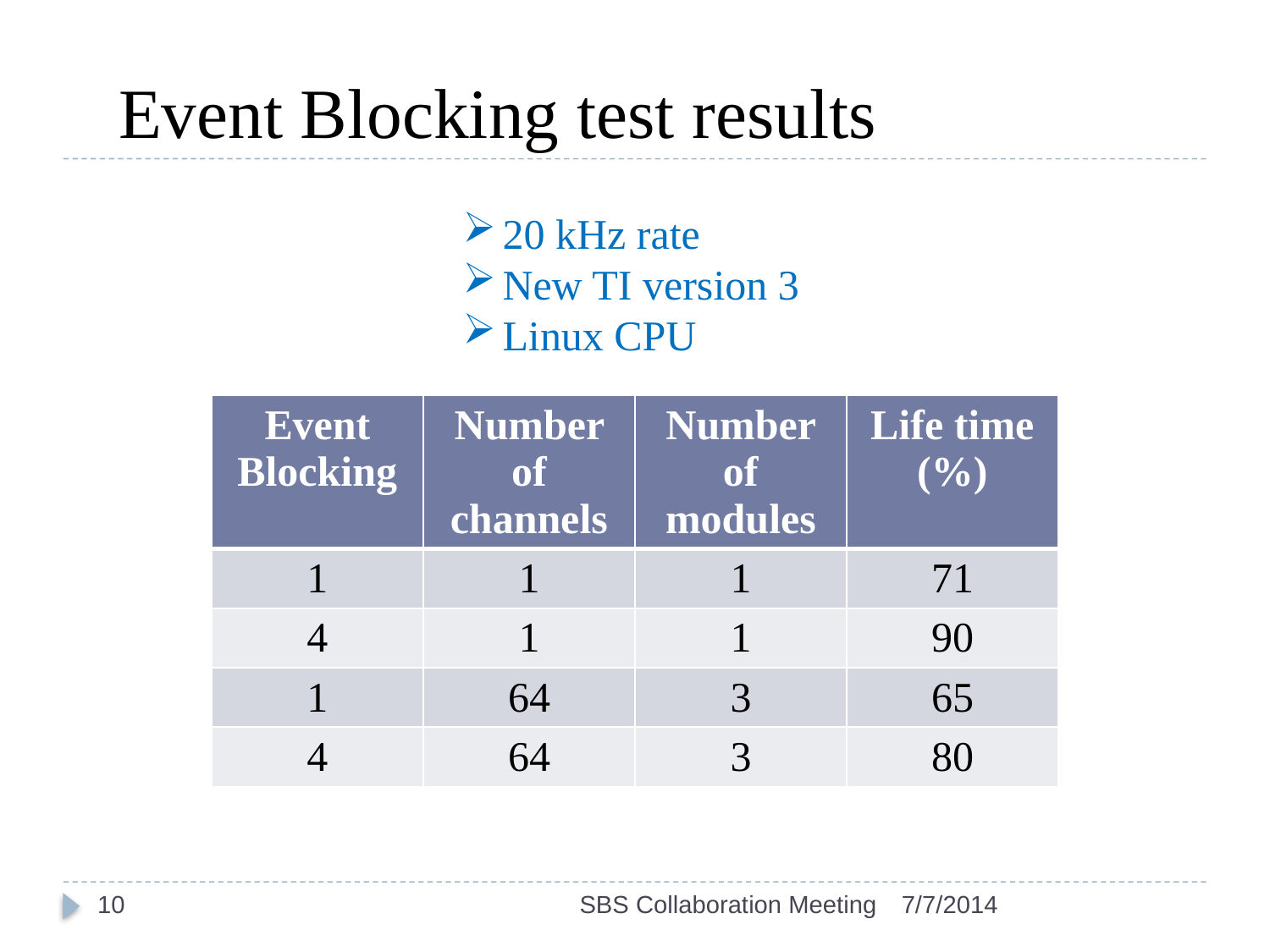

# Event Blocking test results
20 kHz rate
New TI version 3
Linux CPU
| Event Blocking | Number of channels | Number of modules | Life time (%) |
| --- | --- | --- | --- |
| 1 | 1 | 1 | 71 |
| 4 | 1 | 1 | 90 |
| 1 | 64 | 3 | 65 |
| 4 | 64 | 3 | 80 |
10
SBS Collaboration Meeting
7/7/2014